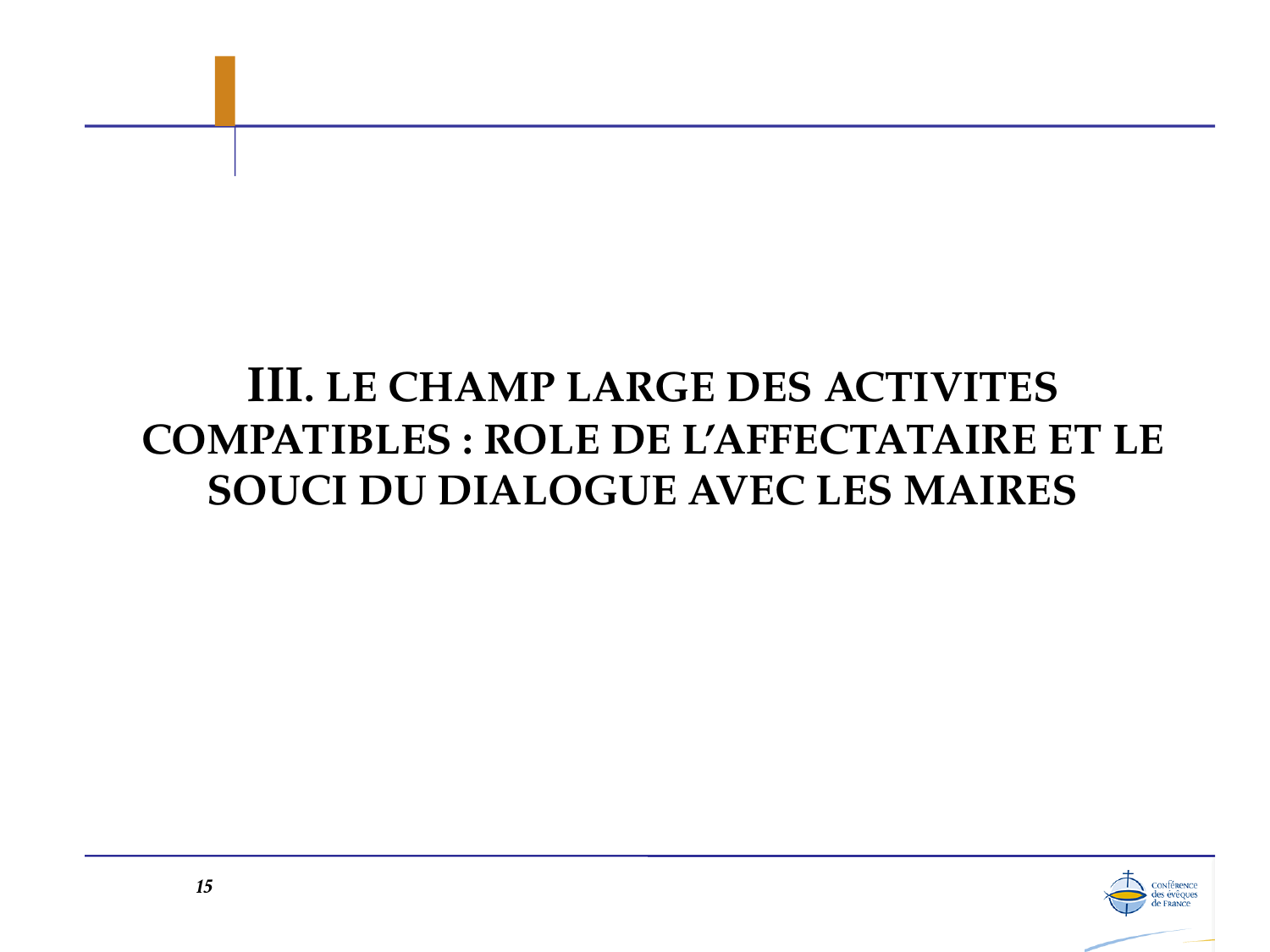

III. LE CHAMP LARGE DES ACTIVITES COMPATIBLES : ROLE DE L’AFFECTATAIRE ET LE SOUCI DU DIALOGUE AVEC LES MAIRES